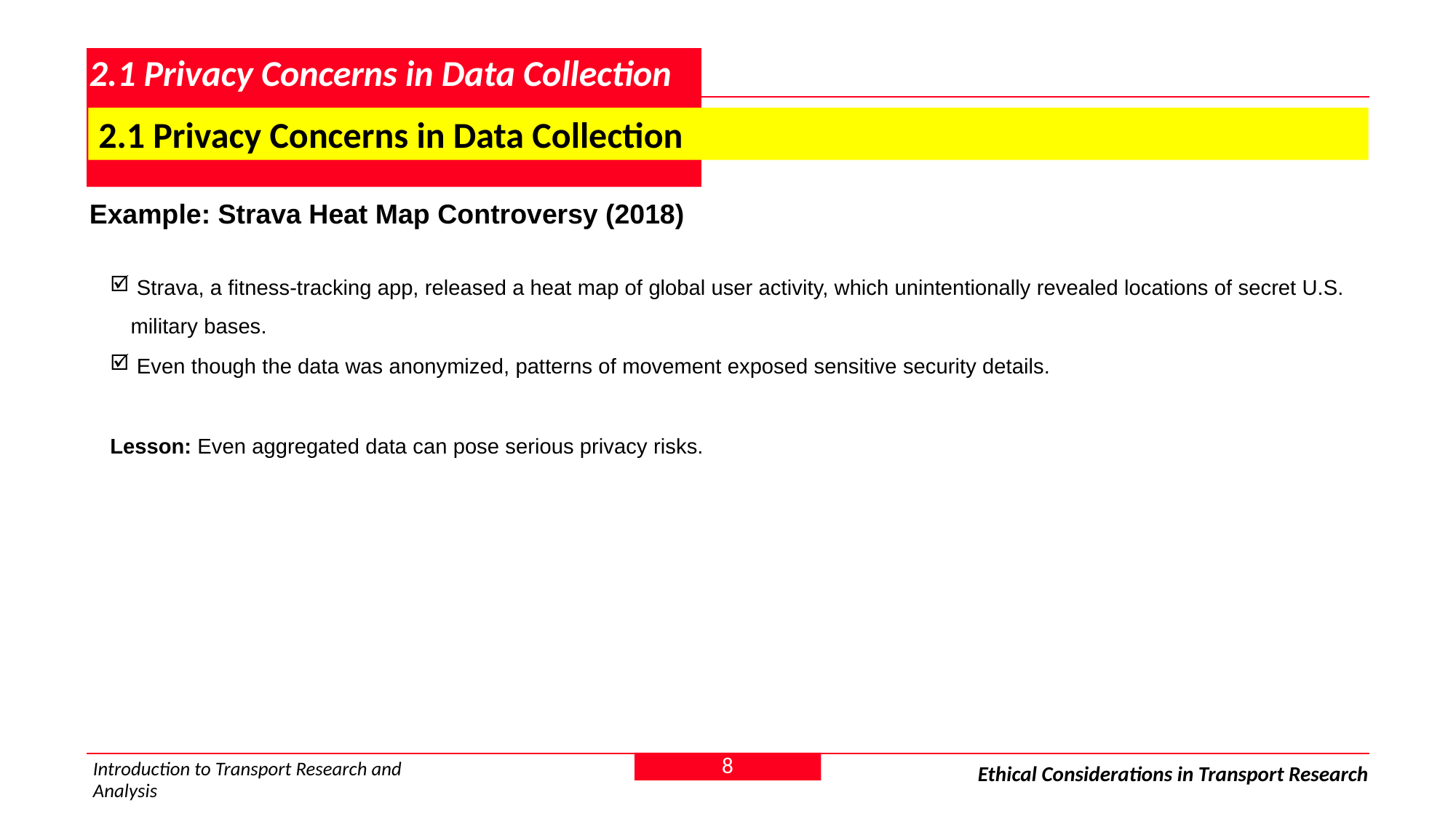

# 2.1 Privacy Concerns in Data Collection
 2.1 Privacy Concerns in Data Collection
Example: Strava Heat Map Controversy (2018)
 Strava, a fitness-tracking app, released a heat map of global user activity, which unintentionally revealed locations of secret U.S. military bases.
 Even though the data was anonymized, patterns of movement exposed sensitive security details.

Lesson: Even aggregated data can pose serious privacy risks.
8
Introduction to Transport Research and Analysis
Ethical Considerations in Transport Research